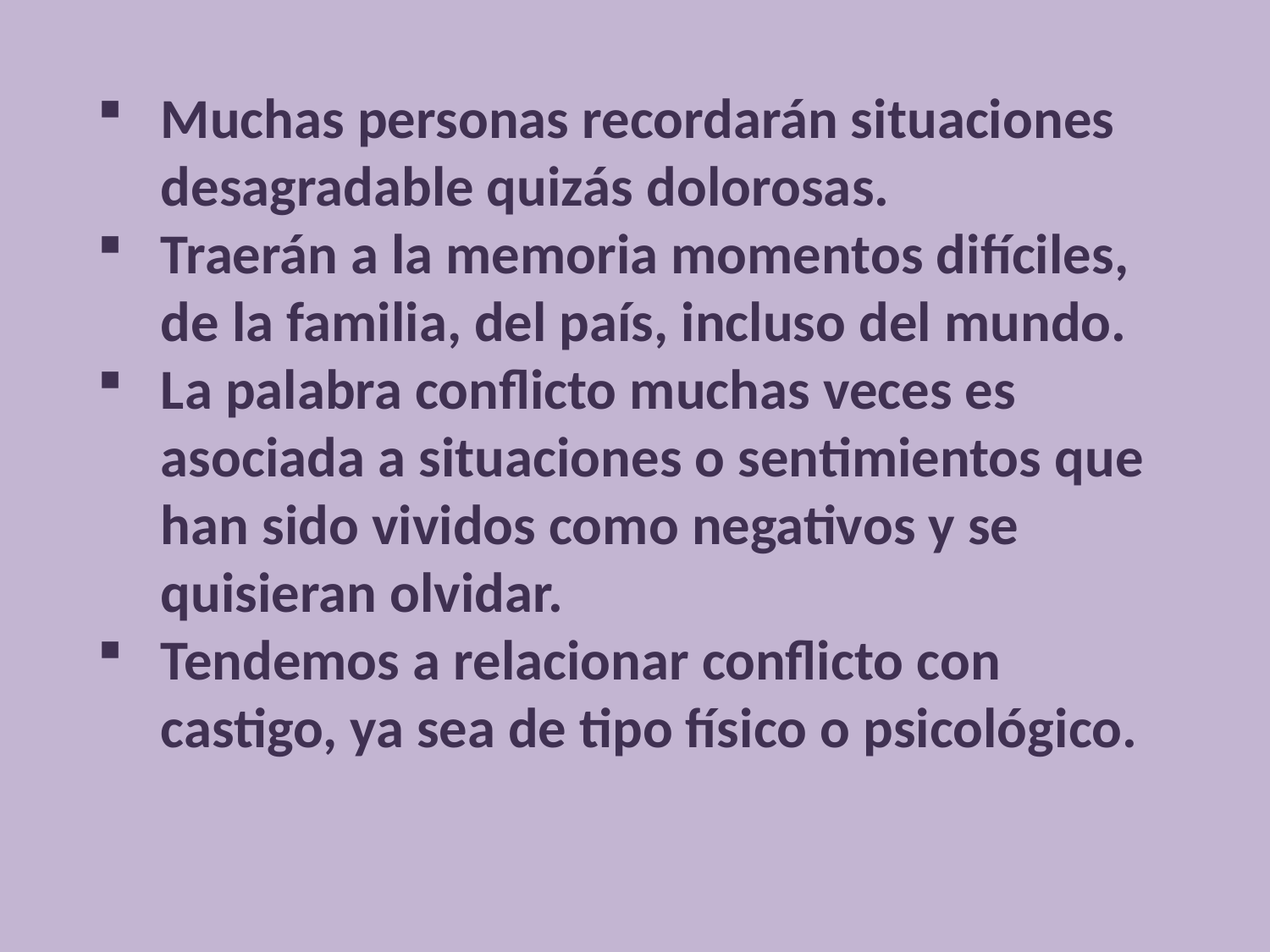

Muchas personas recordarán situaciones desagradable quizás dolorosas.
Traerán a la memoria momentos difíciles, de la familia, del país, incluso del mundo.
La palabra conflicto muchas veces es asociada a situaciones o sentimientos que han sido vividos como negativos y se quisieran olvidar.
Tendemos a relacionar conflicto con castigo, ya sea de tipo físico o psicológico.